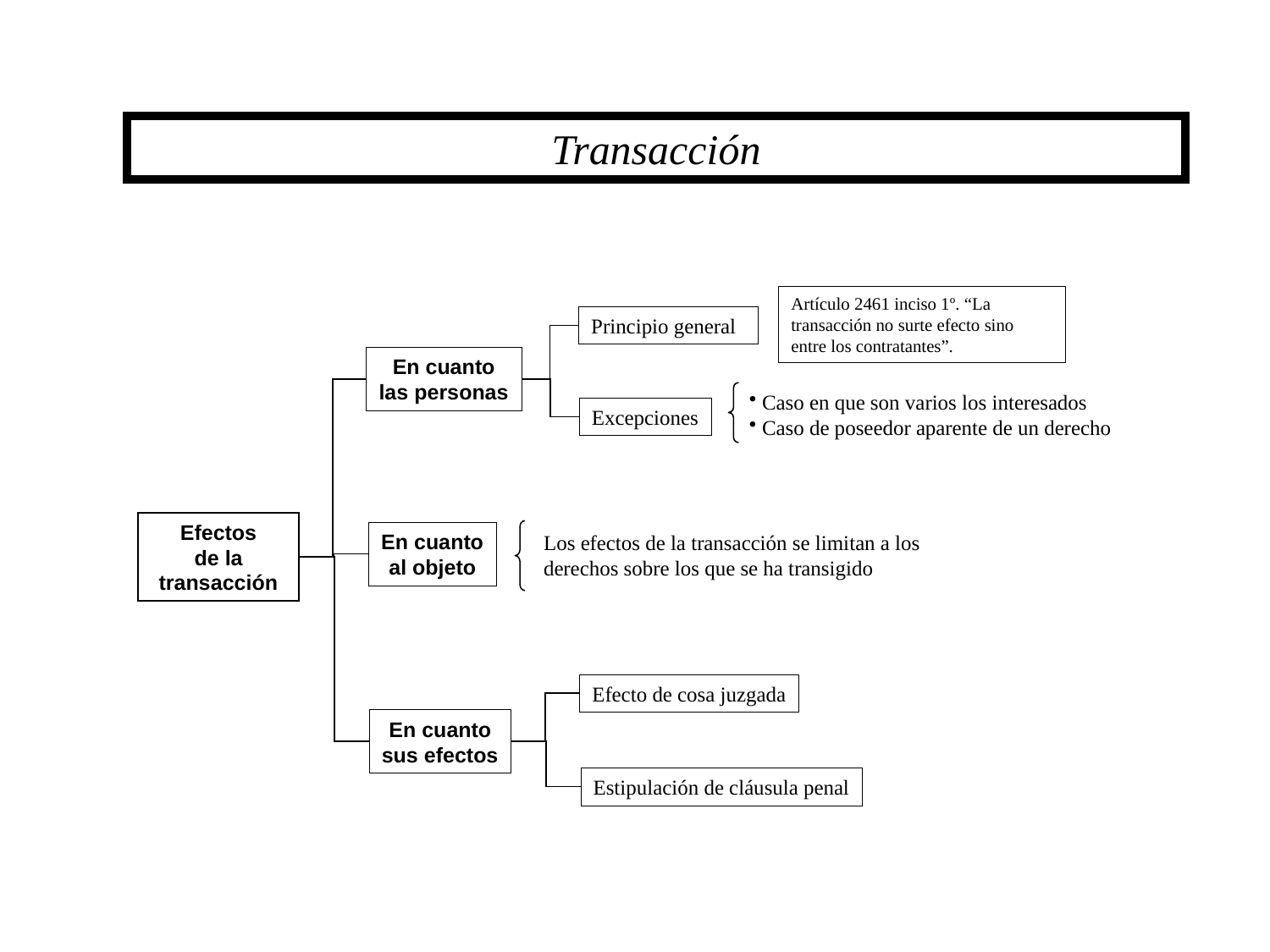

Transacción
Artículo 2461 inciso 1º. “La transacción no surte efecto sino entre los contratantes”.
Principio general
En cuanto
las personas

 Caso en que son varios los interesados
 Caso de poseedor aparente de un derecho
Excepciones
Efectos
de la transacción

En cuanto
al objeto
Los efectos de la transacción se limitan a los derechos sobre los que se ha transigido
Efecto de cosa juzgada
En cuanto
sus efectos
Estipulación de cláusula penal
67